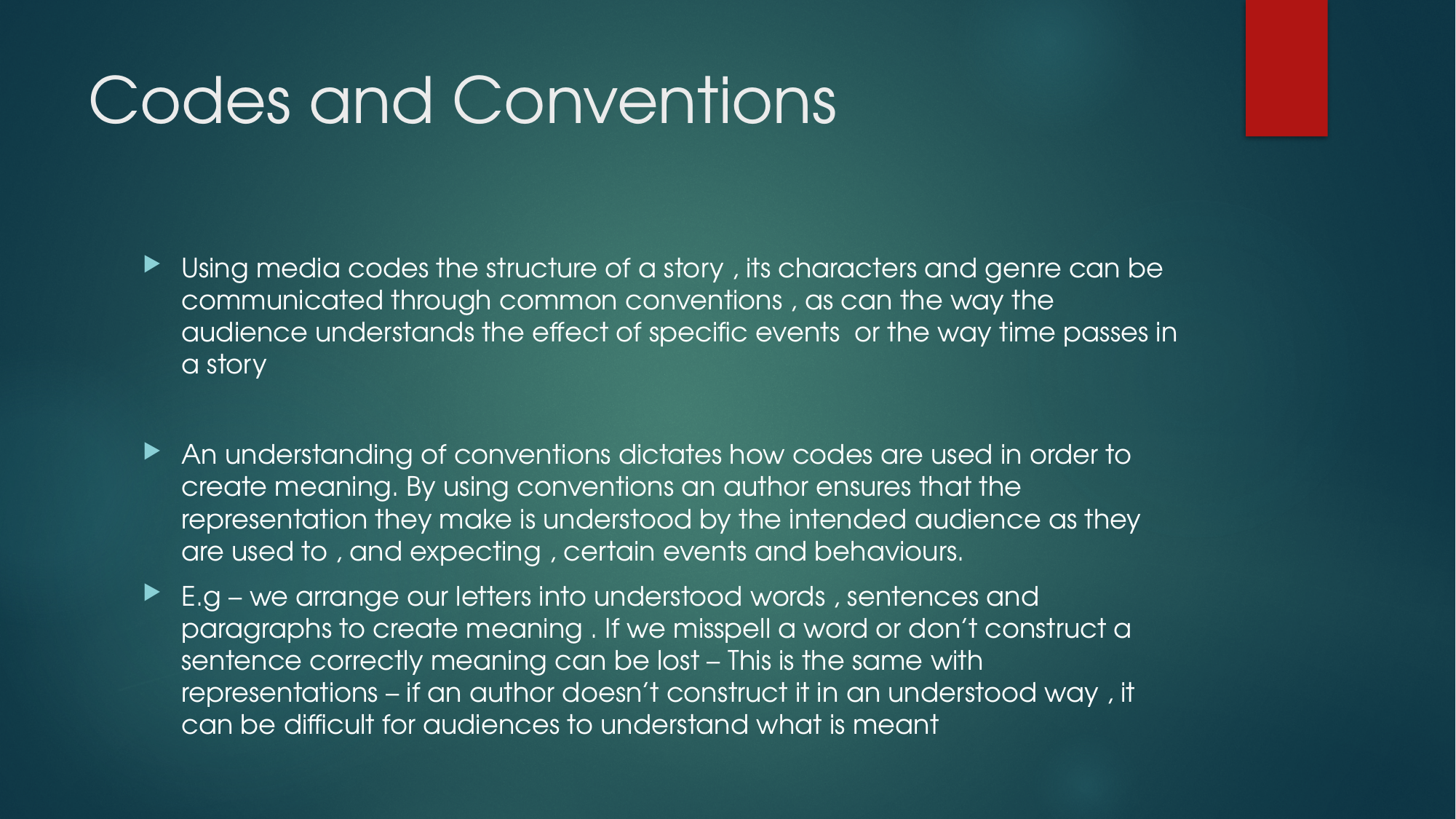

# Codes and Conventions
Using media codes the structure of a story , its characters and genre can be communicated through common conventions , as can the way the audience understands the effect of specific events  or the way time passes in a story

An understanding of conventions dictates how codes are used in order to create meaning. By using conventions an author ensures that the representation they make is understood by the intended audience as they are used to , and expecting , certain events and behaviours.
E.g – we arrange our letters into understood words , sentences and paragraphs to create meaning . If we misspell a word or don’t construct a sentence correctly meaning can be lost – This is the same with representations – if an author doesn’t construct it in an understood way , it can be difficult for audiences to understand what is meant